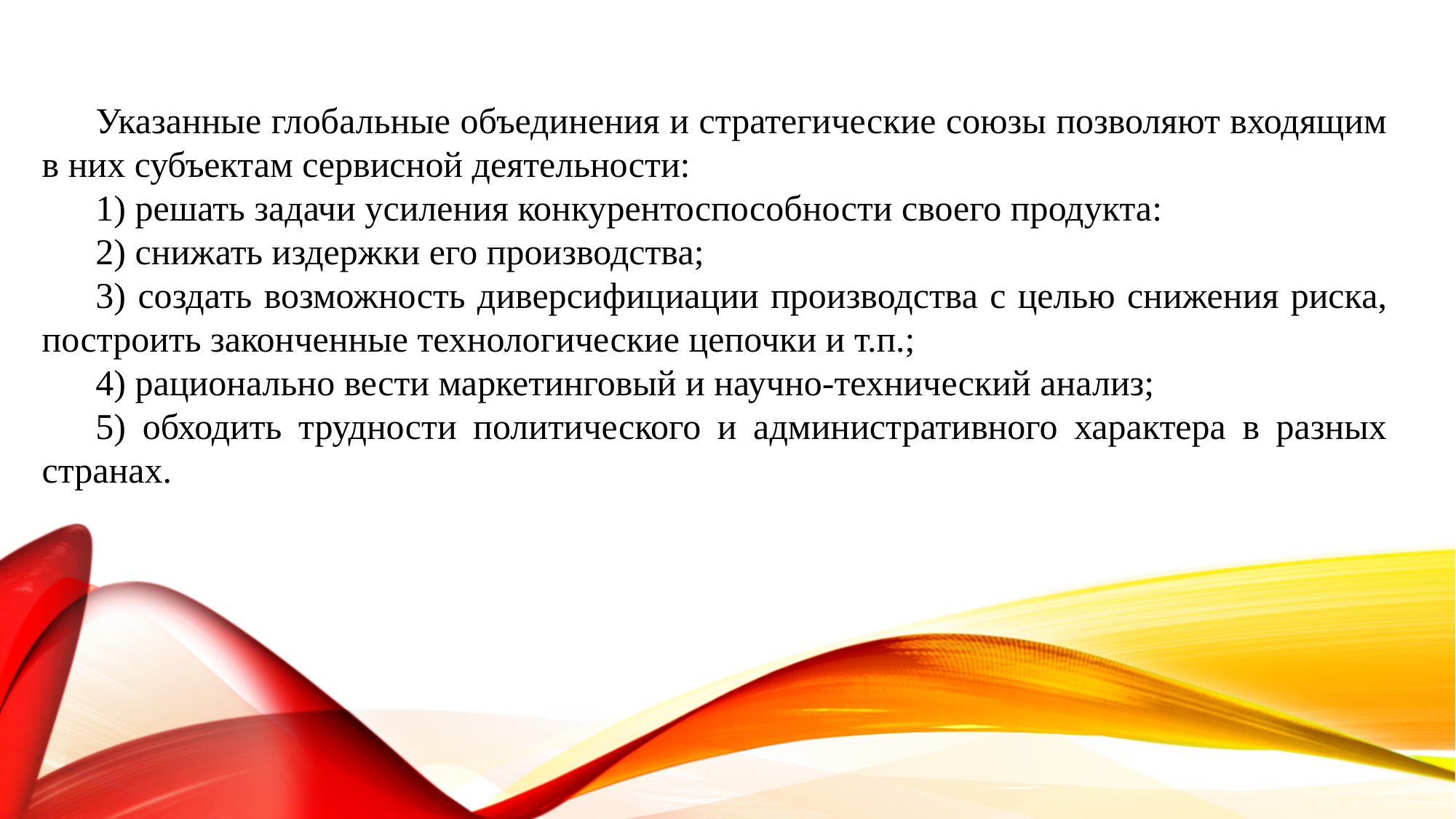

Указанные глобальные объединения и стратегические союзы позволяют входящим в них субъектам сервисной деятельности:
1) решать задачи усиления конкурентоспособности своего продукта:
2) снижать издержки его производства;
3) создать возможность диверсифициации производства с целью снижения риска, построить законченные технологические цепочки и т.п.;
4) рационально вести маркетинговый и научно-технический анализ;
5) обходить трудности политического и административного характера в разных странах.